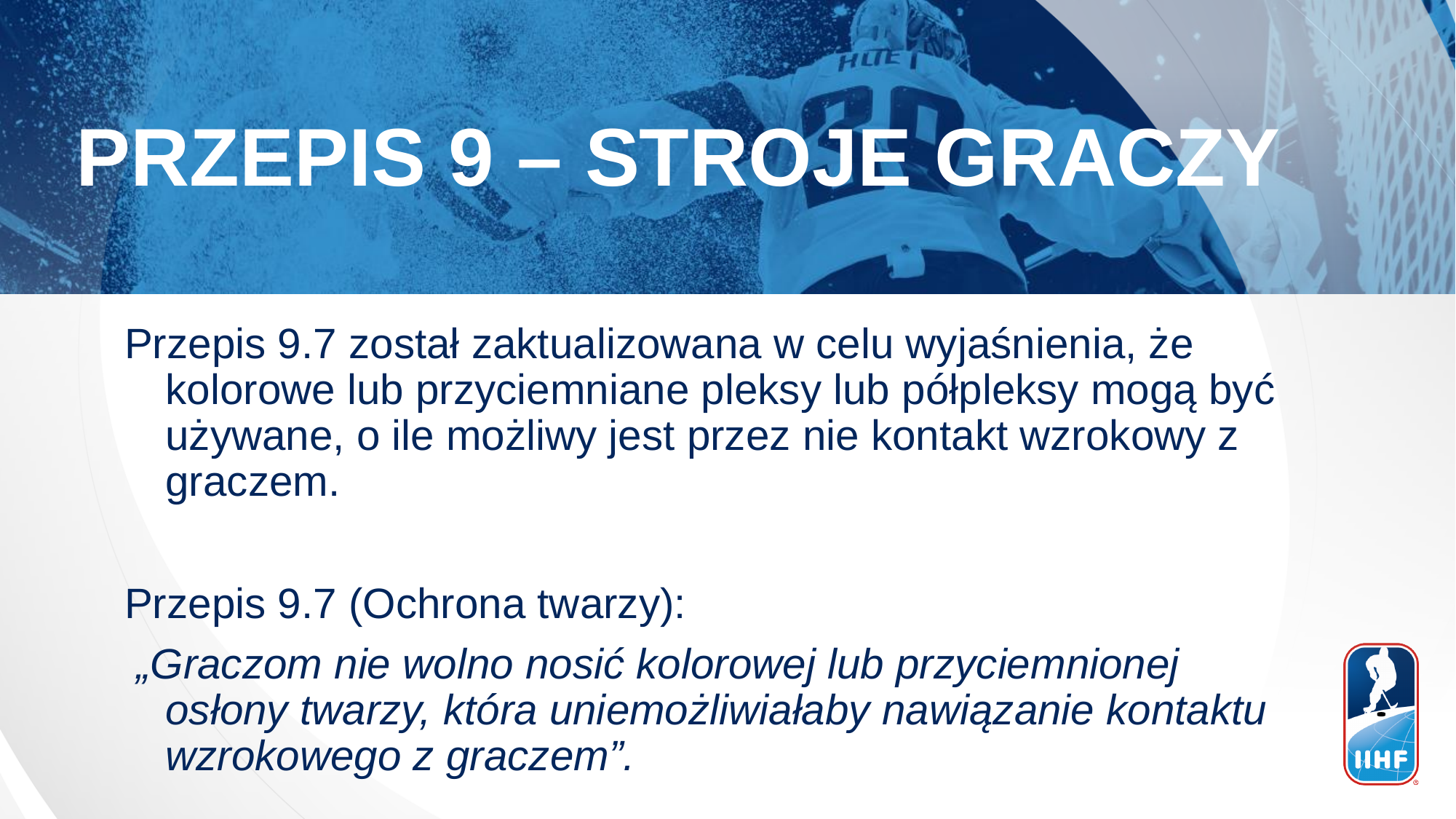

PRZEPIS 9 – STROJE GRACZY
Przepis 9.7 został zaktualizowana w celu wyjaśnienia, że ​​kolorowe lub przyciemniane pleksy lub półpleksy mogą być używane, o ile możliwy jest przez nie kontakt wzrokowy z graczem.

Przepis 9.7 (Ochrona twarzy):
 „Graczom nie wolno nosić kolorowej lub przyciemnionej osłony twarzy, która uniemożliwiałaby nawiązanie kontaktu wzrokowego z graczem”.